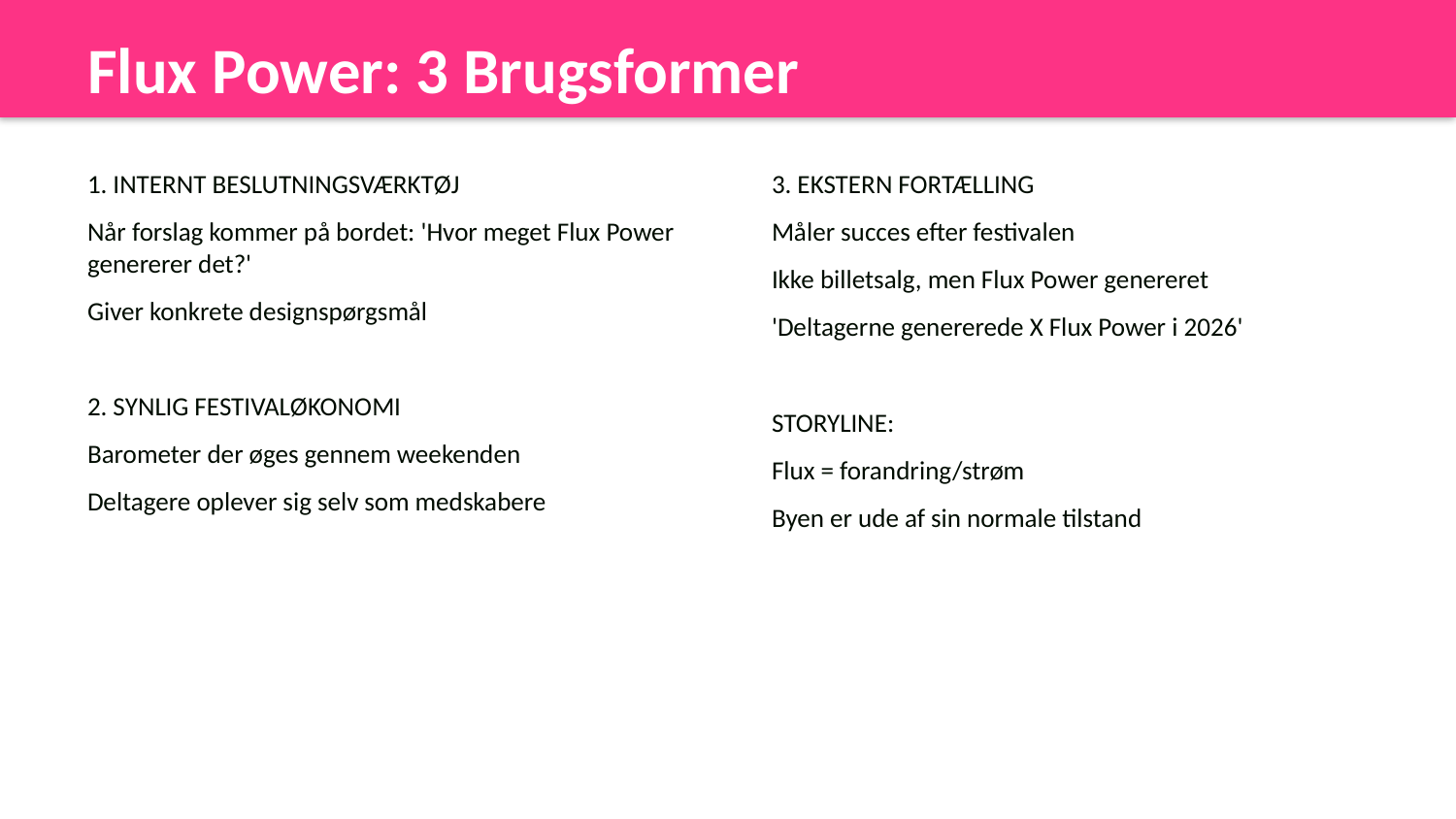

Flux Power: 3 Brugsformer
1. INTERNT BESLUTNINGSVÆRKTØJ
Når forslag kommer på bordet: 'Hvor meget Flux Power genererer det?'
Giver konkrete designspørgsmål

2. SYNLIG FESTIVALØKONOMI
Barometer der øges gennem weekenden
Deltagere oplever sig selv som medskabere
3. EKSTERN FORTÆLLING
Måler succes efter festivalen
Ikke billetsalg, men Flux Power genereret
'Deltagerne genererede X Flux Power i 2026'

STORYLINE:
Flux = forandring/strøm
Byen er ude af sin normale tilstand